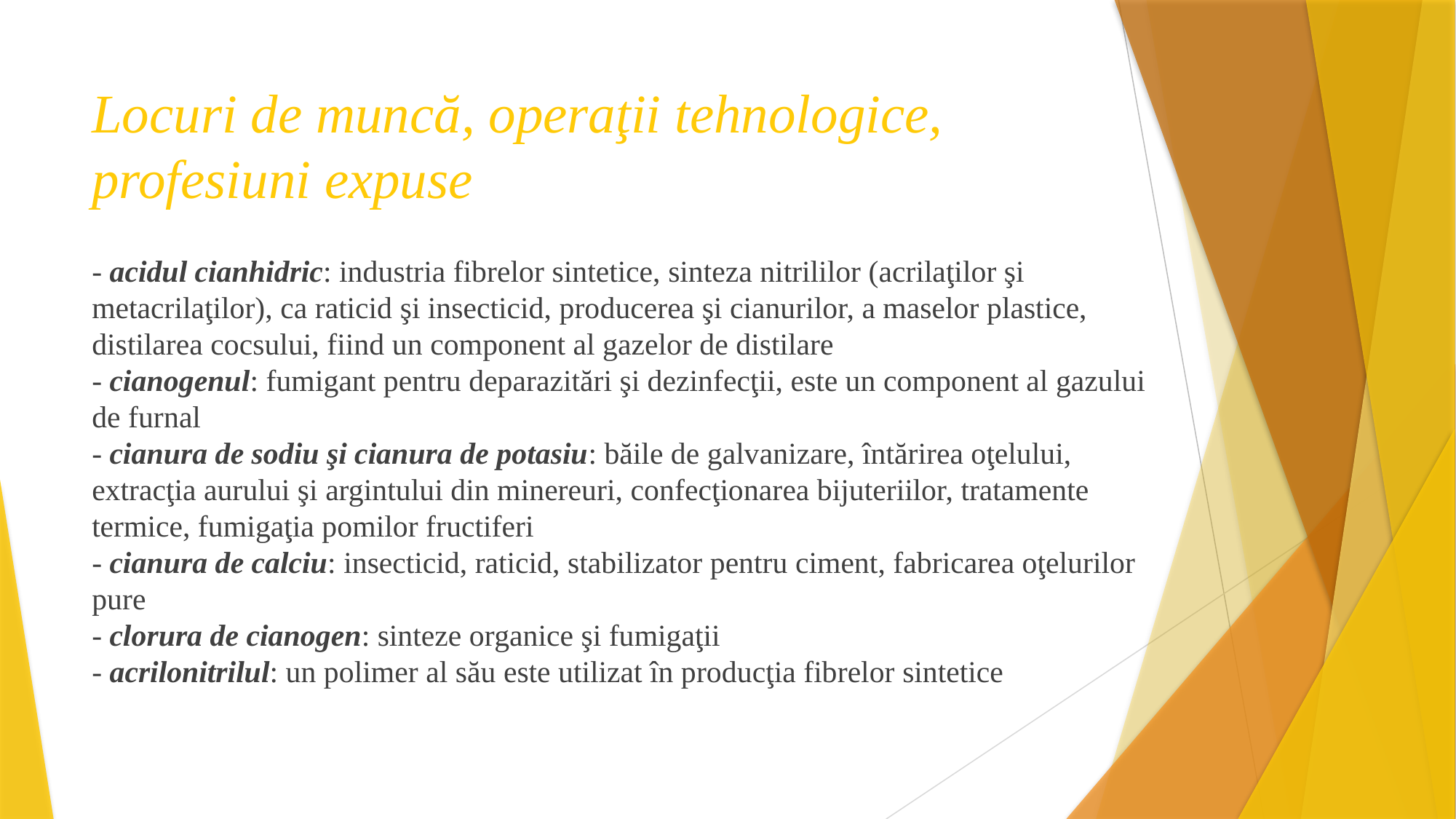

# Locuri de muncă, operaţii tehnologice, profesiuni expuse
- acidul cianhidric: industria fibrelor sintetice, sinteza nitrililor (acrilaţilor şi metacrilaţilor), ca raticid şi insecticid, producerea şi cianurilor, a maselor plastice, distilarea cocsului, fiind un component al gazelor de distilare
- cianogenul: fumigant pentru deparazitări şi dezinfecţii, este un component al gazului de furnal
- cianura de sodiu şi cianura de potasiu: băile de galvanizare, întărirea oţelului, extracţia aurului şi argintului din minereuri, confecţionarea bijuteriilor, tratamente termice, fumigaţia pomilor fructiferi
- cianura de calciu: insecticid, raticid, stabilizator pentru ciment, fabricarea oţelurilor pure
- clorura de cianogen: sinteze organice şi fumigaţii
- acrilonitrilul: un polimer al său este utilizat în producţia fibrelor sintetice